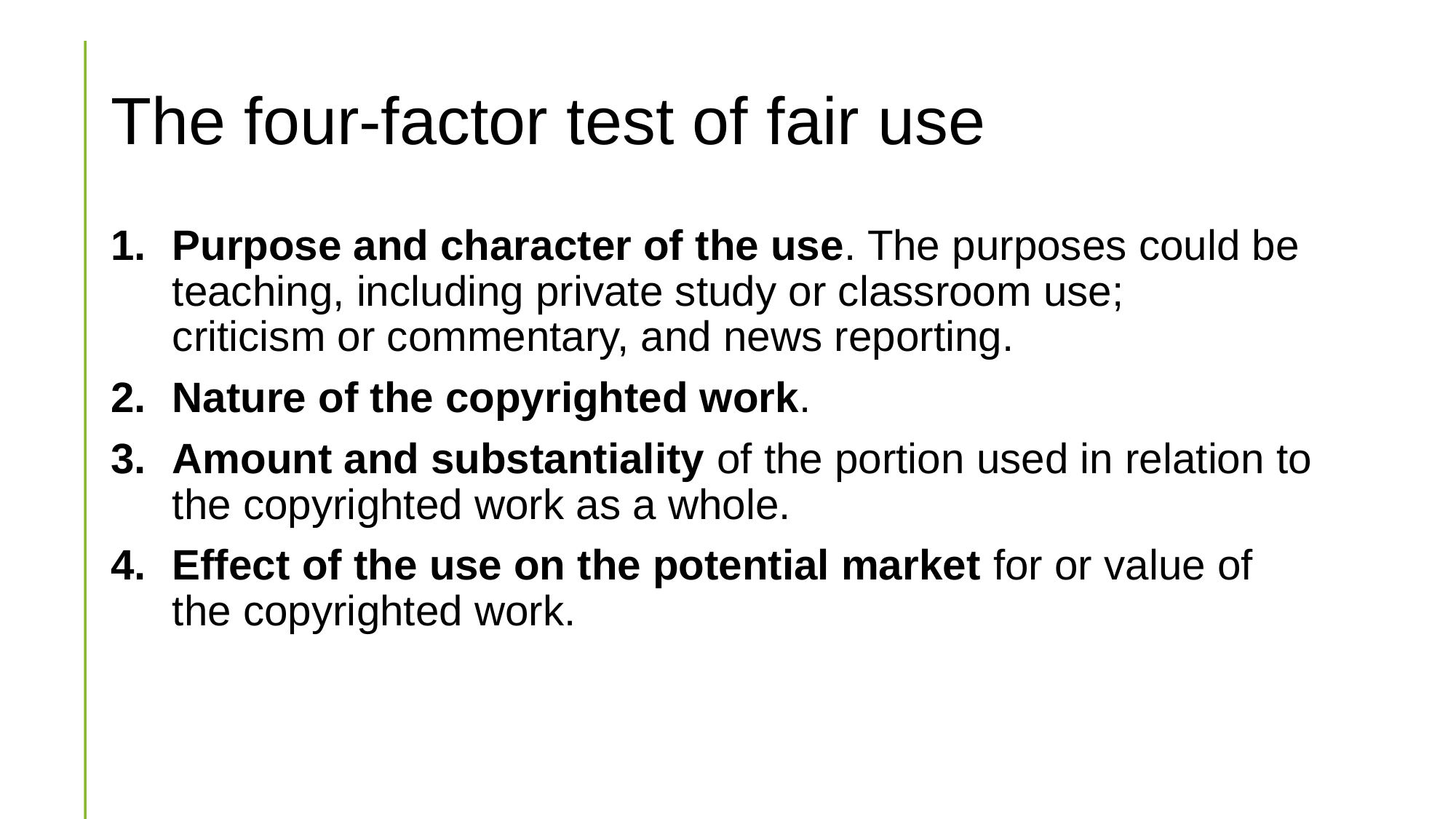

# The four-factor test of fair use
Purpose and character of the use. The purposes could be teaching, including private study or classroom use; criticism or commentary, and news reporting.
Nature of the copyrighted work.
Amount and substantiality of the portion used in relation to the copyrighted work as a whole.
Effect of the use on the potential market for or value of the copyrighted work.